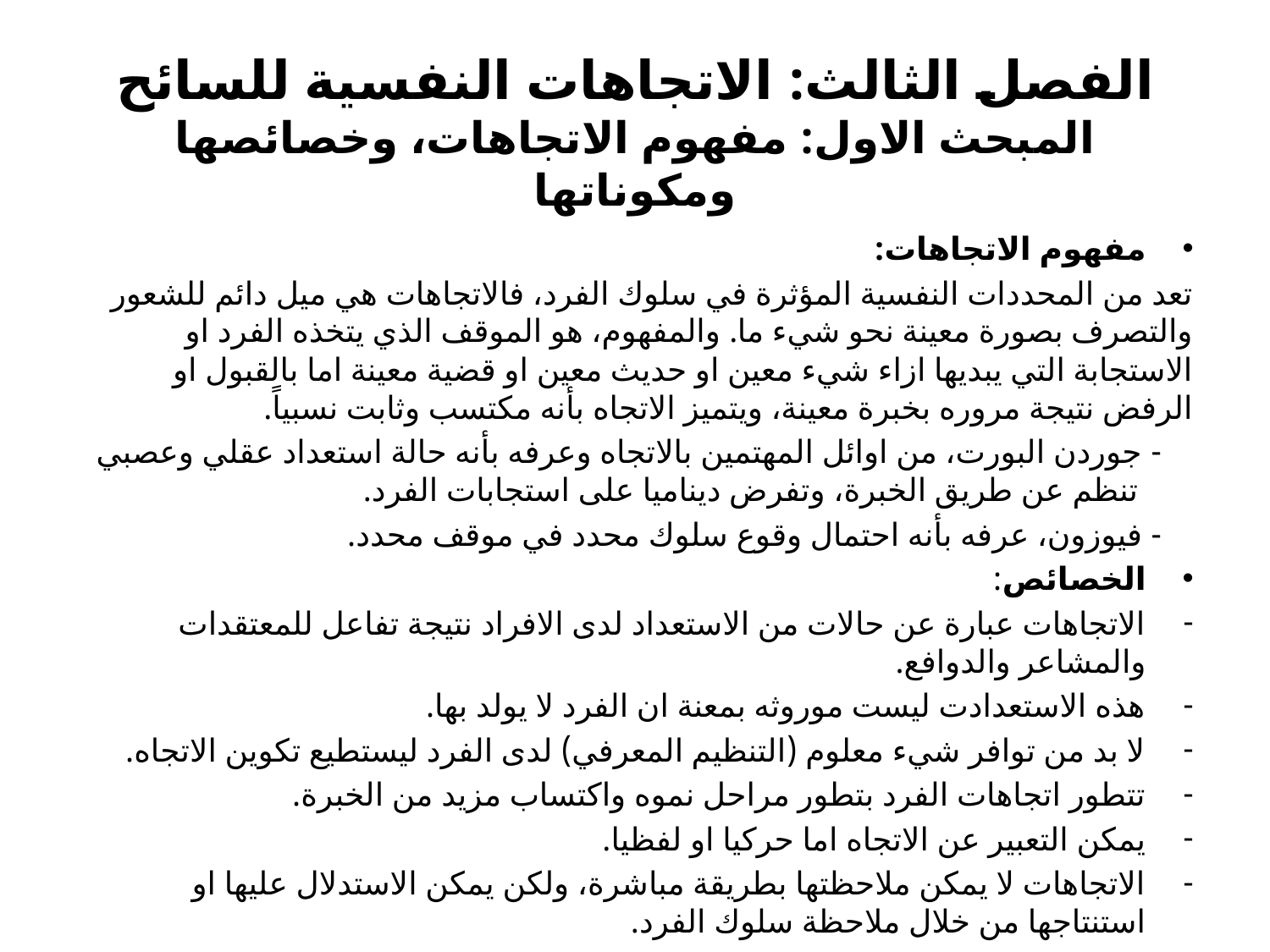

# الفصل الثالث: الاتجاهات النفسية للسائح المبحث الاول: مفهوم الاتجاهات، وخصائصها ومكوناتها
مفهوم الاتجاهات:
تعد من المحددات النفسية المؤثرة في سلوك الفرد، فالاتجاهات هي ميل دائم للشعور والتصرف بصورة معينة نحو شيء ما. والمفهوم، هو الموقف الذي يتخذه الفرد او الاستجابة التي يبديها ازاء شيء معين او حديث معين او قضية معينة اما بالقبول او الرفض نتيجة مروره بخبرة معينة، ويتميز الاتجاه بأنه مكتسب وثابت نسبياً.
- جوردن البورت، من اوائل المهتمين بالاتجاه وعرفه بأنه حالة استعداد عقلي وعصبي تنظم عن طريق الخبرة، وتفرض ديناميا على استجابات الفرد.
- فيوزون، عرفه بأنه احتمال وقوع سلوك محدد في موقف محدد.
الخصائص:
الاتجاهات عبارة عن حالات من الاستعداد لدى الافراد نتيجة تفاعل للمعتقدات والمشاعر والدوافع.
هذه الاستعدادت ليست موروثه بمعنة ان الفرد لا يولد بها.
لا بد من توافر شيء معلوم (التنظيم المعرفي) لدى الفرد ليستطيع تكوين الاتجاه.
تتطور اتجاهات الفرد بتطور مراحل نموه واكتساب مزيد من الخبرة.
يمكن التعبير عن الاتجاه اما حركيا او لفظيا.
الاتجاهات لا يمكن ملاحظتها بطريقة مباشرة، ولكن يمكن الاستدلال عليها او استنتاجها من خلال ملاحظة سلوك الفرد.